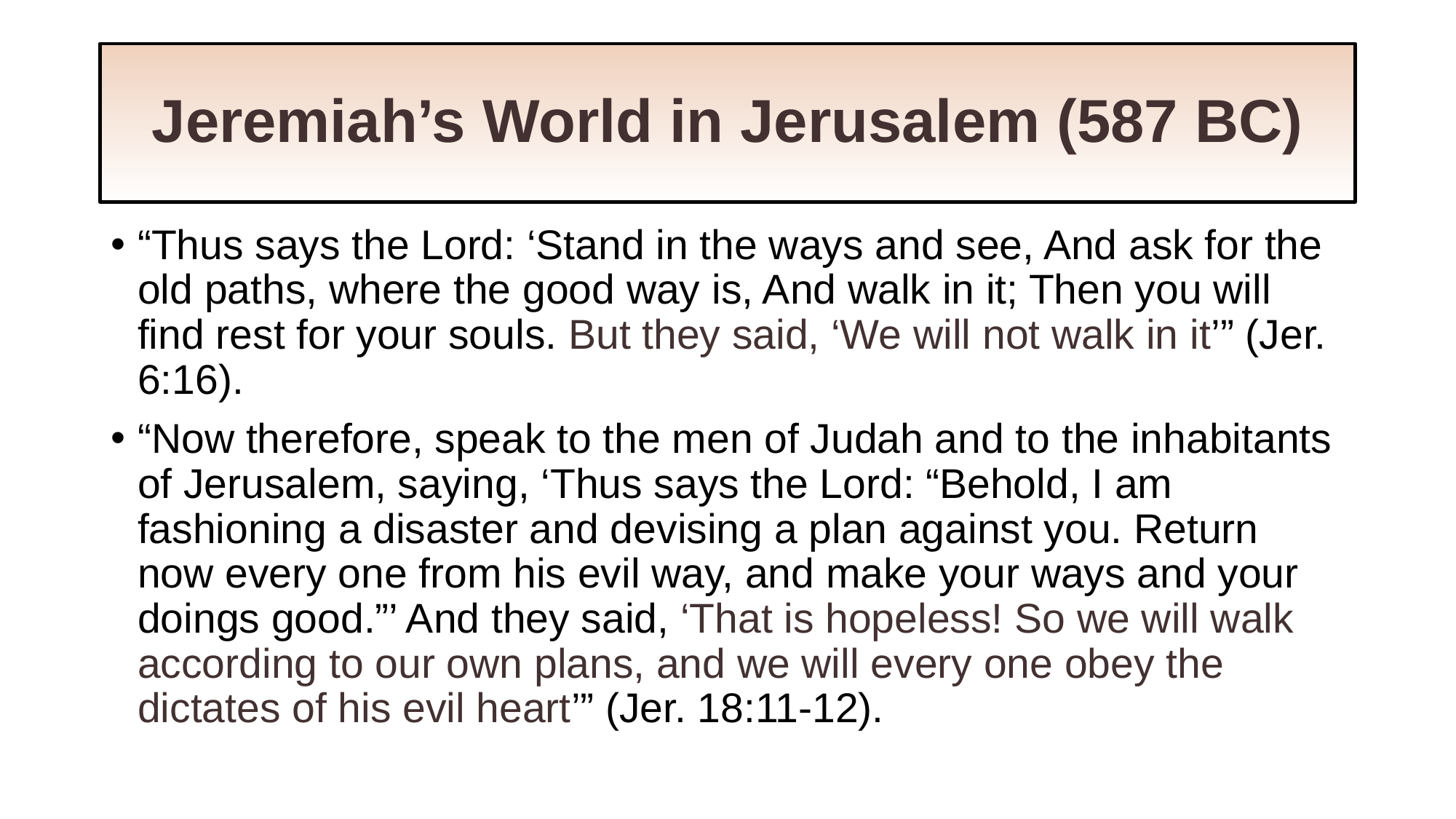

# Jeremiah’s World in Jerusalem (587 BC)
“Thus says the Lord: ‘Stand in the ways and see, And ask for the old paths, where the good way is, And walk in it; Then you will find rest for your souls. But they said, ‘We will not walk in it’” (Jer. 6:16).
“Now therefore, speak to the men of Judah and to the inhabitants of Jerusalem, saying, ‘Thus says the Lord: “Behold, I am fashioning a disaster and devising a plan against you. Return now every one from his evil way, and make your ways and your doings good.”’ And they said, ‘That is hopeless! So we will walk according to our own plans, and we will every one obey the dictates of his evil heart’” (Jer. 18:11-12).